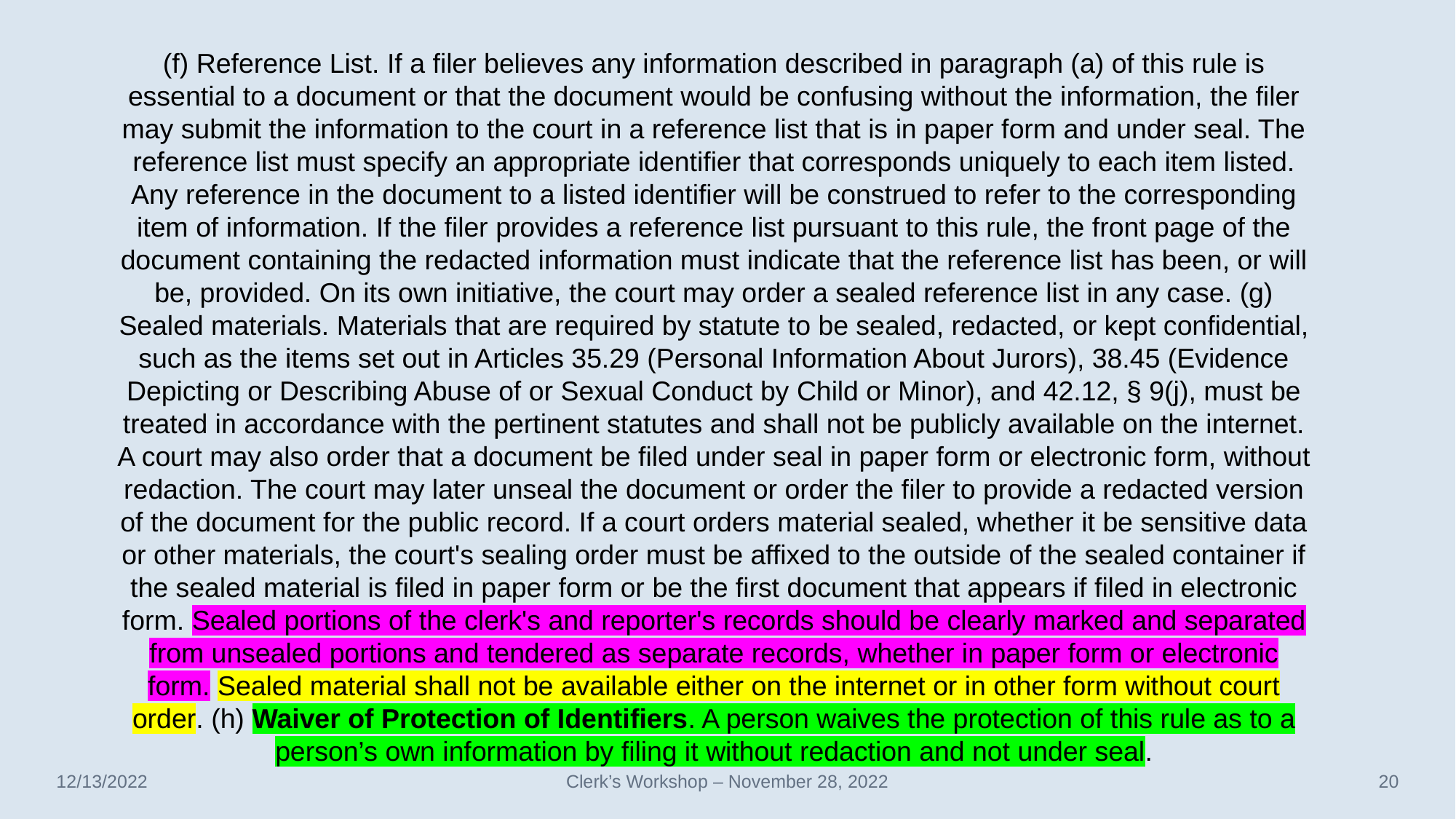

(f) Reference List. If a filer believes any information described in paragraph (a) of this rule is essential to a document or that the document would be confusing without the information, the filer may submit the information to the court in a reference list that is in paper form and under seal. The reference list must specify an appropriate identifier that corresponds uniquely to each item listed. Any reference in the document to a listed identifier will be construed to refer to the corresponding item of information. If the filer provides a reference list pursuant to this rule, the front page of the document containing the redacted information must indicate that the reference list has been, or will be, provided. On its own initiative, the court may order a sealed reference list in any case. (g) Sealed materials. Materials that are required by statute to be sealed, redacted, or kept confidential, such as the items set out in Articles 35.29 (Personal Information About Jurors), 38.45 (Evidence Depicting or Describing Abuse of or Sexual Conduct by Child or Minor), and 42.12, § 9(j), must be treated in accordance with the pertinent statutes and shall not be publicly available on the internet. A court may also order that a document be filed under seal in paper form or electronic form, without redaction. The court may later unseal the document or order the filer to provide a redacted version of the document for the public record. If a court orders material sealed, whether it be sensitive data or other materials, the court's sealing order must be affixed to the outside of the sealed container if the sealed material is filed in paper form or be the first document that appears if filed in electronic form. Sealed portions of the clerk's and reporter's records should be clearly marked and separated from unsealed portions and tendered as separate records, whether in paper form or electronic form. Sealed material shall not be available either on the internet or in other form without court order. (h) Waiver of Protection of Identifiers. A person waives the protection of this rule as to a person’s own information by filing it without redaction and not under seal.
12/13/2022
Clerk’s Workshop – November 28, 2022
20